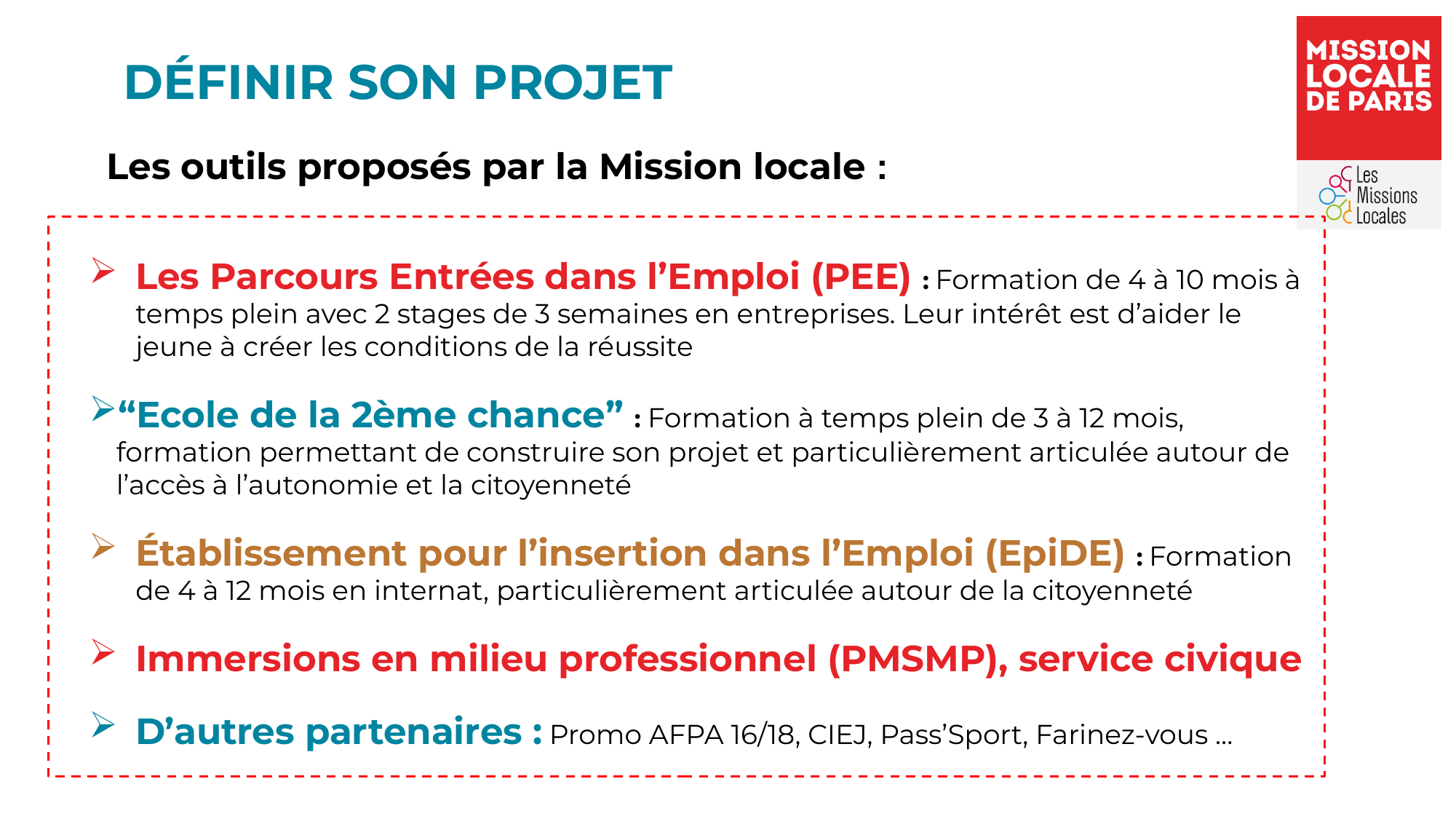

# Définir son projet

Les outils proposés par la Mission locale :

Les Parcours Entrées dans l’Emploi (PEE) : Formation de 4 à 10 mois à temps plein avec 2 stages de 3 semaines en entreprises. Leur intérêt est d’aider le jeune à créer les conditions de la réussite

“Ecole de la 2ème chance” : Formation à temps plein de 3 à 12 mois,   formation permettant de construire son projet et particulièrement articulée autour de l’accès à l’autonomie et la citoyenneté

Établissement pour l’insertion dans l’Emploi (EpiDE) : Formation de 4 à 12 mois en internat, particulièrement articulée autour de la citoyenneté

Immersions en milieu professionnel (PMSMP), service civique

D’autres partenaires : Promo AFPA 16/18, CIEJ, Pass’Sport, Farinez-vous …